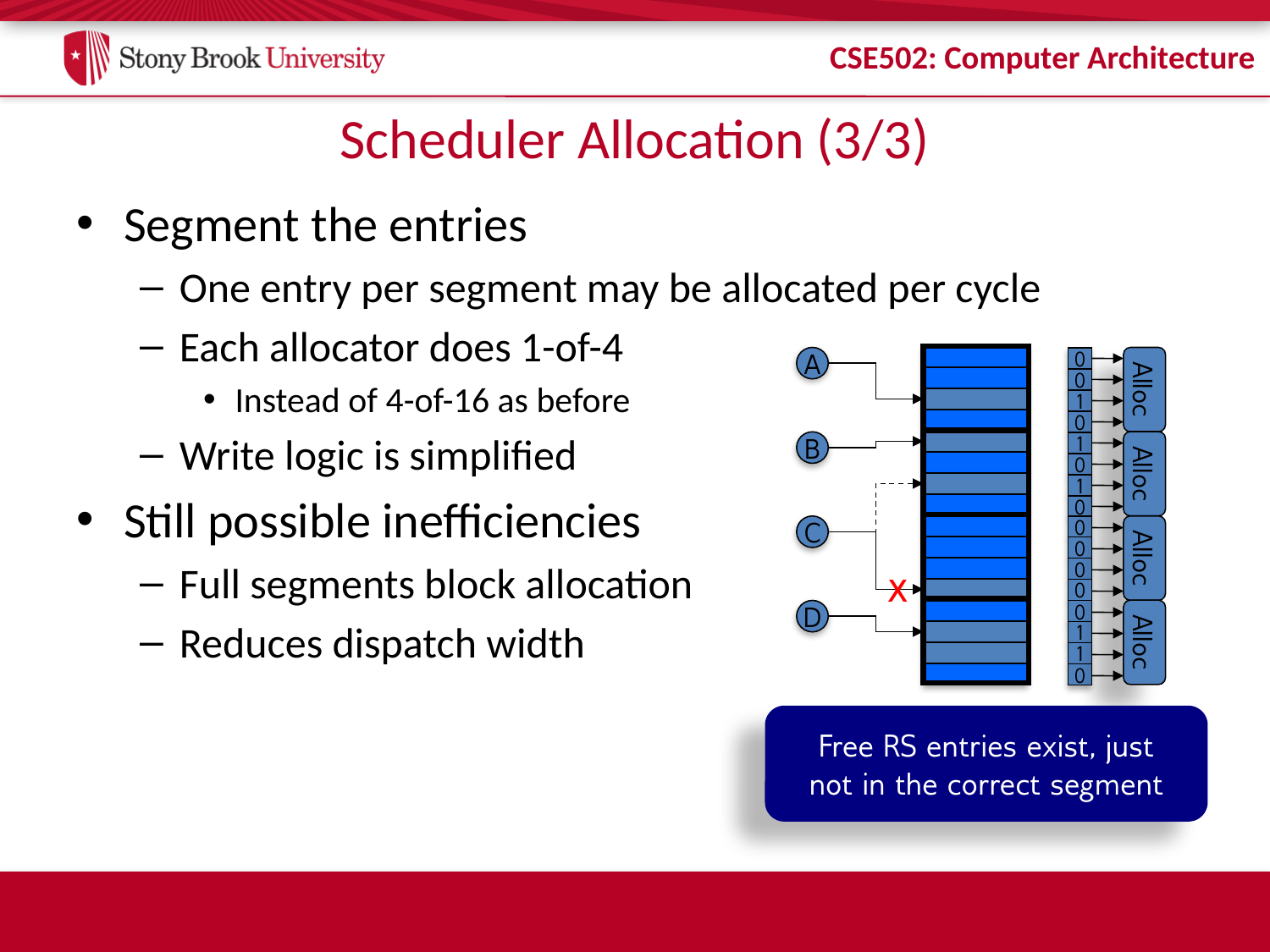

# Scheduler Allocation (3/3)
Segment the entries
One entry per segment may be allocated per cycle
Each allocator does 1-of-4
Instead of 4-of-16 as before
Write logic is simplified
Still possible inefficiencies
Full segments block allocation
Reduces dispatch width

A
Alloc
0

0

1

0

Alloc
B
1

0

1

0

C
0
Alloc

0

0
X

0
1

Alloc
D
0

1

1

0

Free RS entries exist, just
not in the correct segment